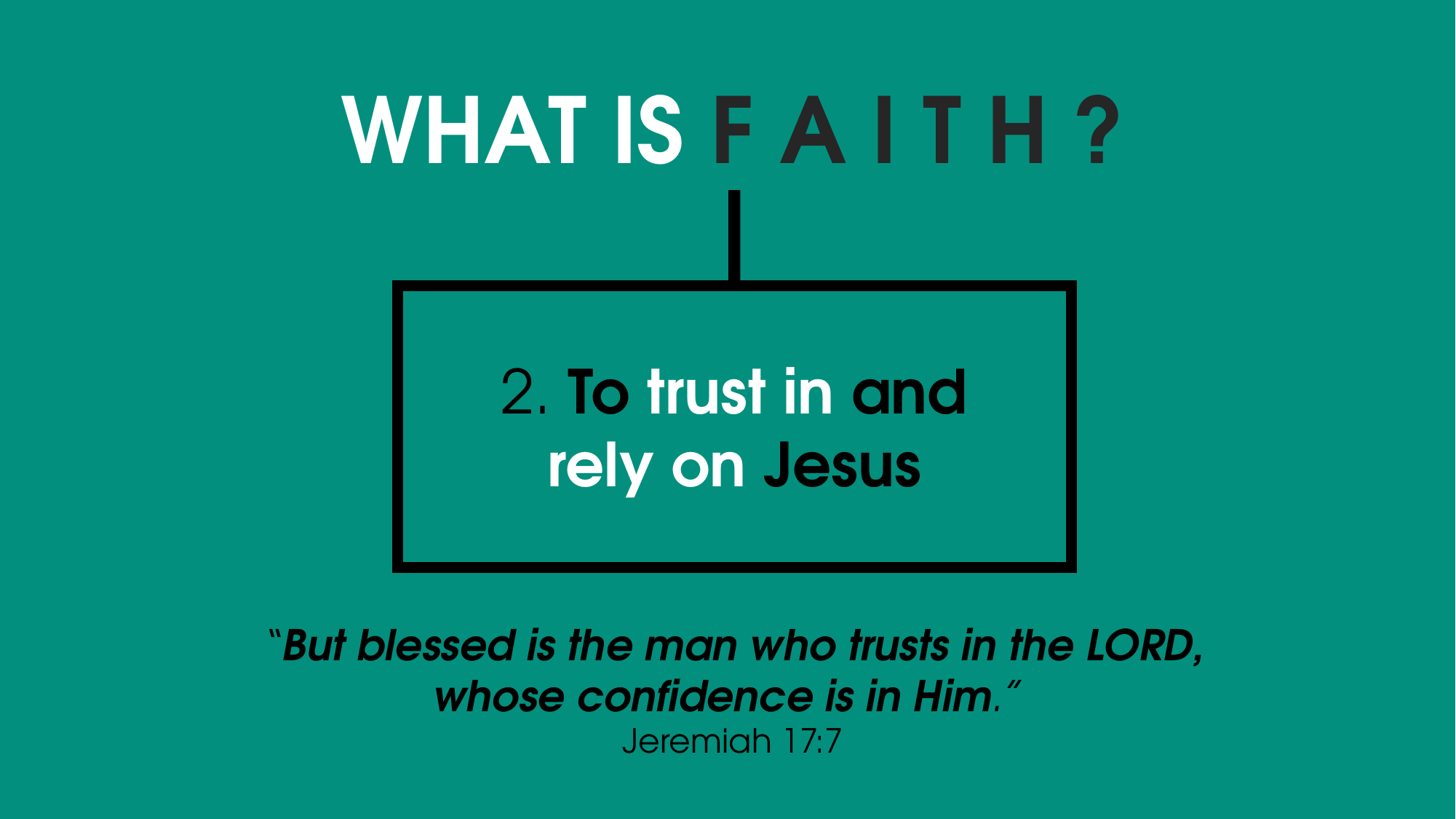

WHAT IS F A I T H ?

2. To trust in and
rely on Jesus
“But blessed is the man who trusts in the LORD, whose confidence is in Him.”
Jeremiah 17:7